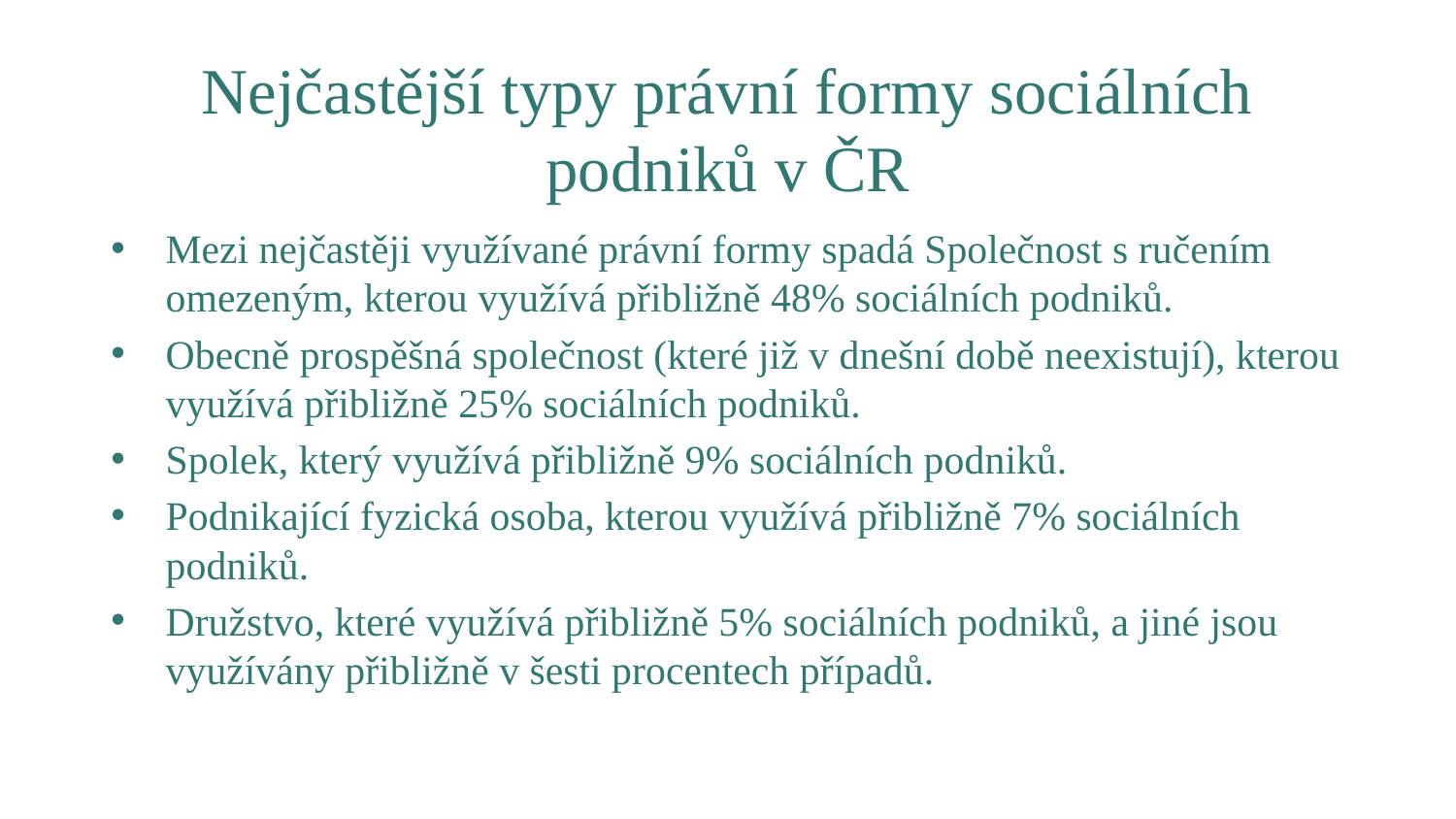

# Nejčastější typy právní formy sociálních podniků v ČR
Mezi nejčastěji využívané právní formy spadá Společnost s ručením omezeným, kterou využívá přibližně 48% sociálních podniků.
Obecně prospěšná společnost (které již v dnešní době neexistují), kterou využívá přibližně 25% sociálních podniků.
Spolek, který využívá přibližně 9% sociálních podniků.
Podnikající fyzická osoba, kterou využívá přibližně 7% sociálních podniků.
Družstvo, které využívá přibližně 5% sociálních podniků, a jiné jsou využívány přibližně v šesti procentech případů.